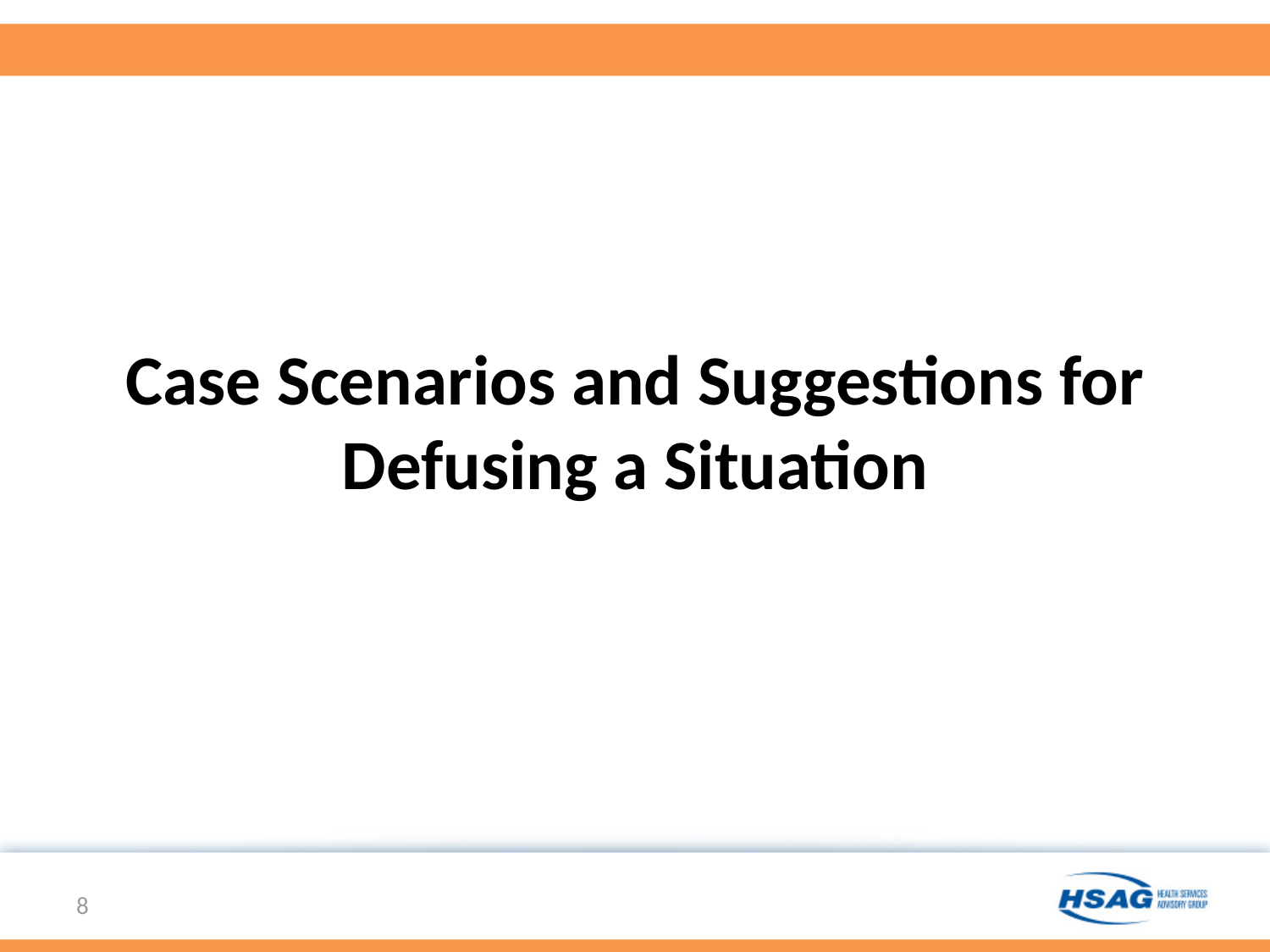

# Case Scenarios and Suggestions for Defusing a Situation
8